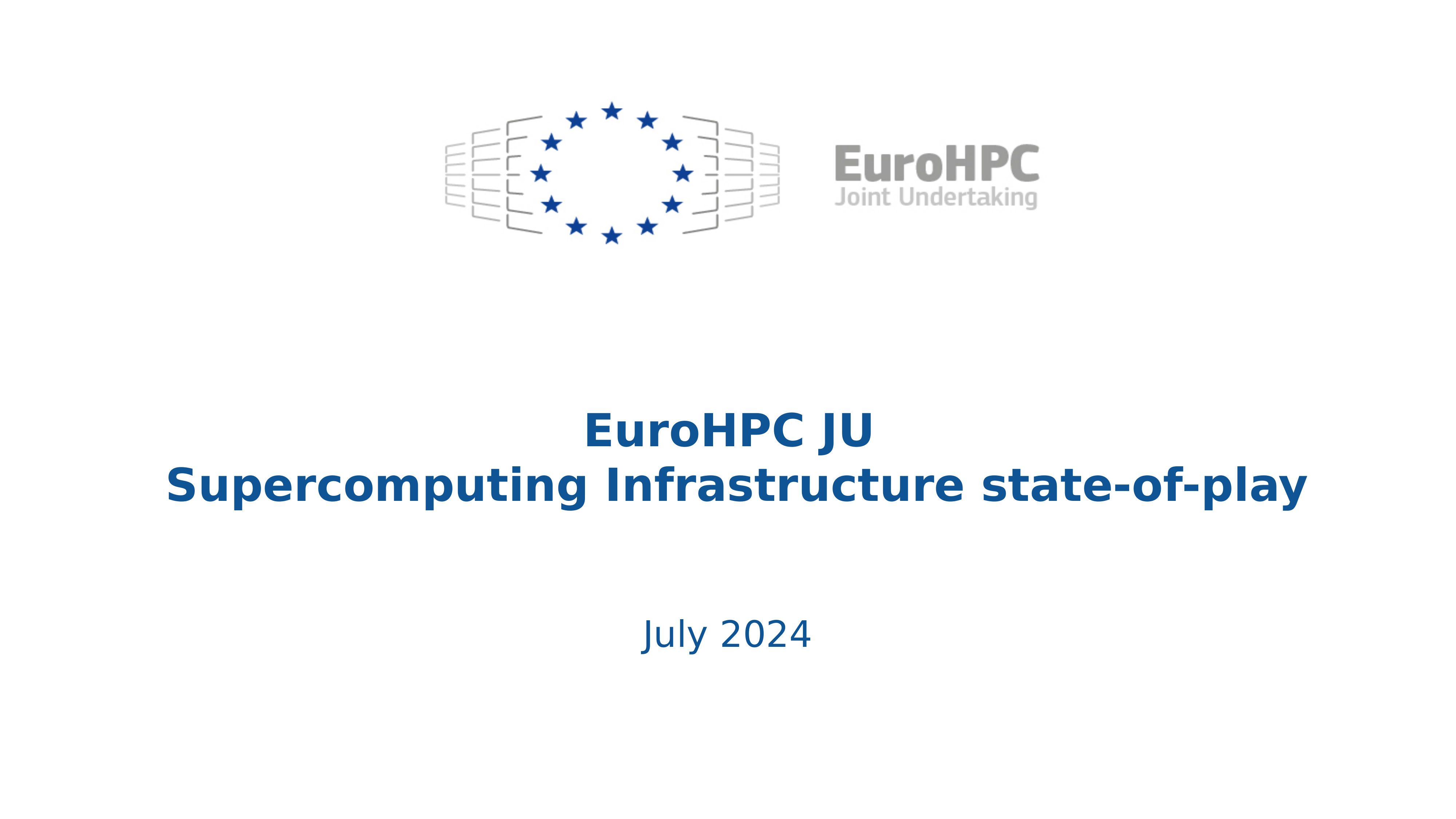

EuroHPC JU
Supercomputing Infrastructure state-of-play
# July 2024